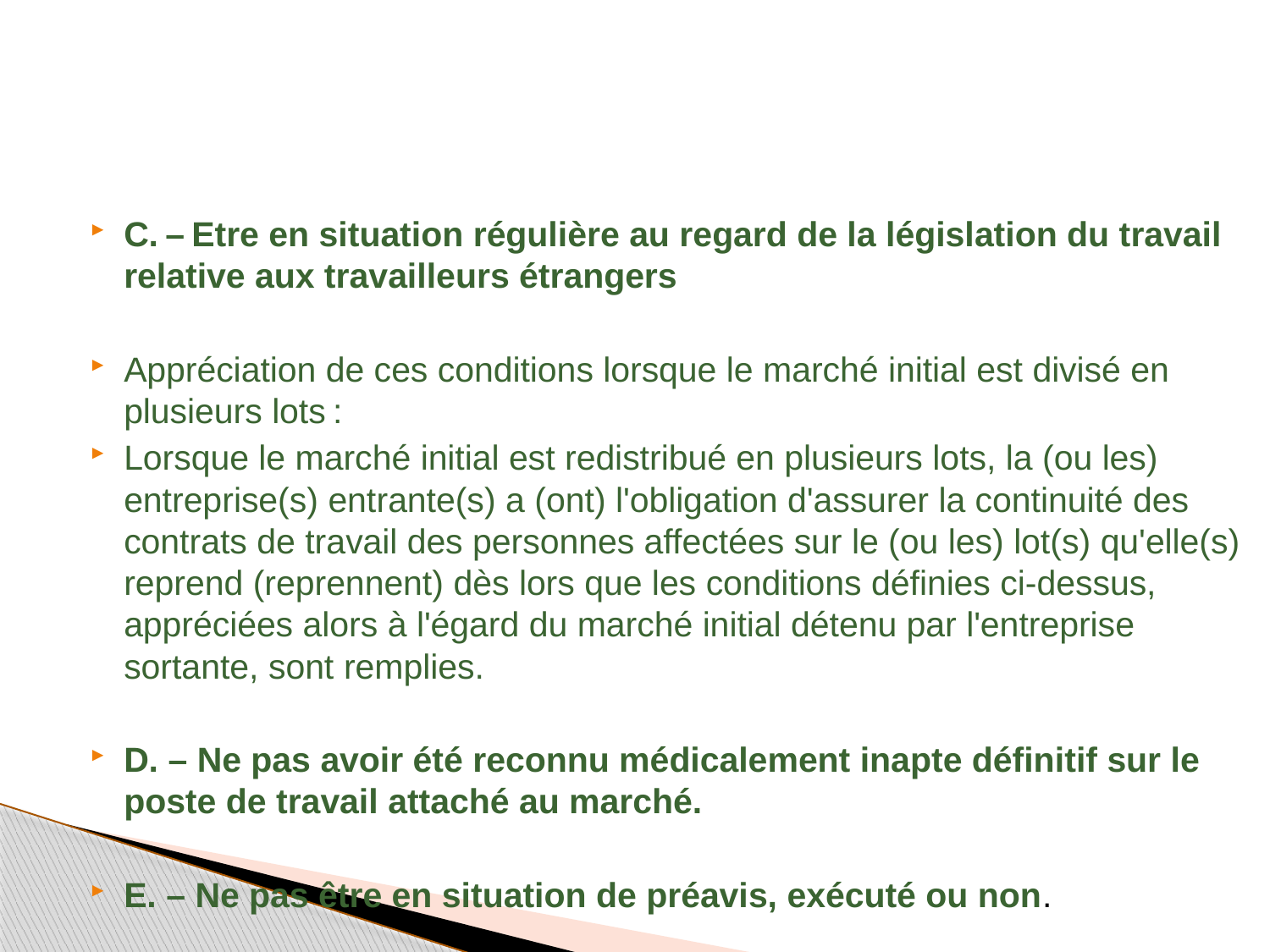

#
C. – Etre en situation régulière au regard de la législation du travail relative aux travailleurs étrangers

Appréciation de ces conditions lorsque le marché initial est divisé en plusieurs lots :
Lorsque le marché initial est redistribué en plusieurs lots, la (ou les) entreprise(s) entrante(s) a (ont) l'obligation d'assurer la continuité des contrats de travail des personnes affectées sur le (ou les) lot(s) qu'elle(s) reprend (reprennent) dès lors que les conditions définies ci-dessus, appréciées alors à l'égard du marché initial détenu par l'entreprise sortante, sont remplies.

D. – Ne pas avoir été reconnu médicalement inapte définitif sur le poste de travail attaché au marché.

E. – Ne pas être en situation de préavis, exécuté ou non.